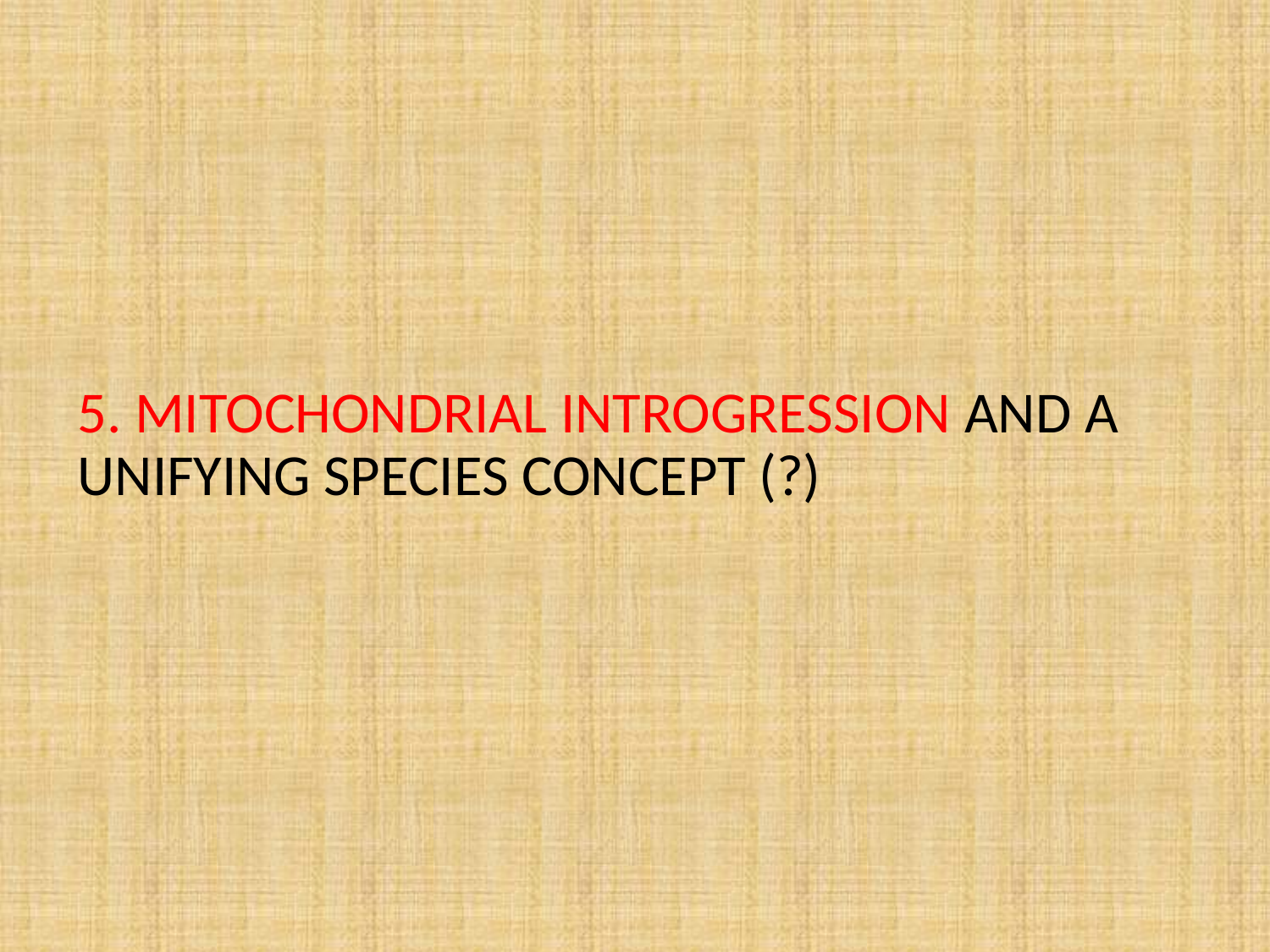

# 5. MITOCHONDRIAL INTROGRESSION AND A UNIFYING SPECIES CONCEPT (?)